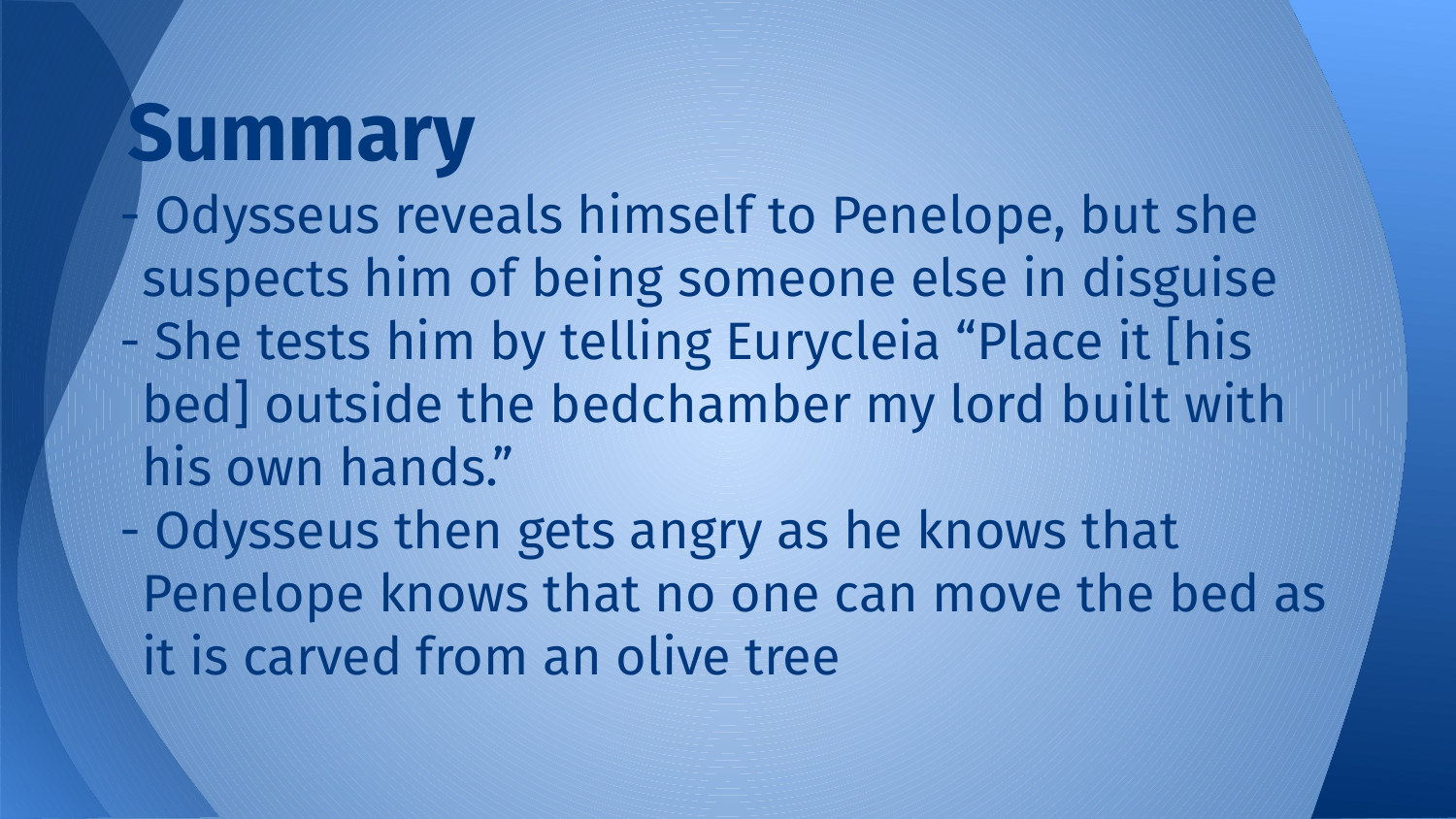

# Summary
- Odysseus reveals himself to Penelope, but she suspects him of being someone else in disguise
- She tests him by telling Eurycleia “Place it [his bed] outside the bedchamber my lord built with his own hands.”
- Odysseus then gets angry as he knows that Penelope knows that no one can move the bed as it is carved from an olive tree